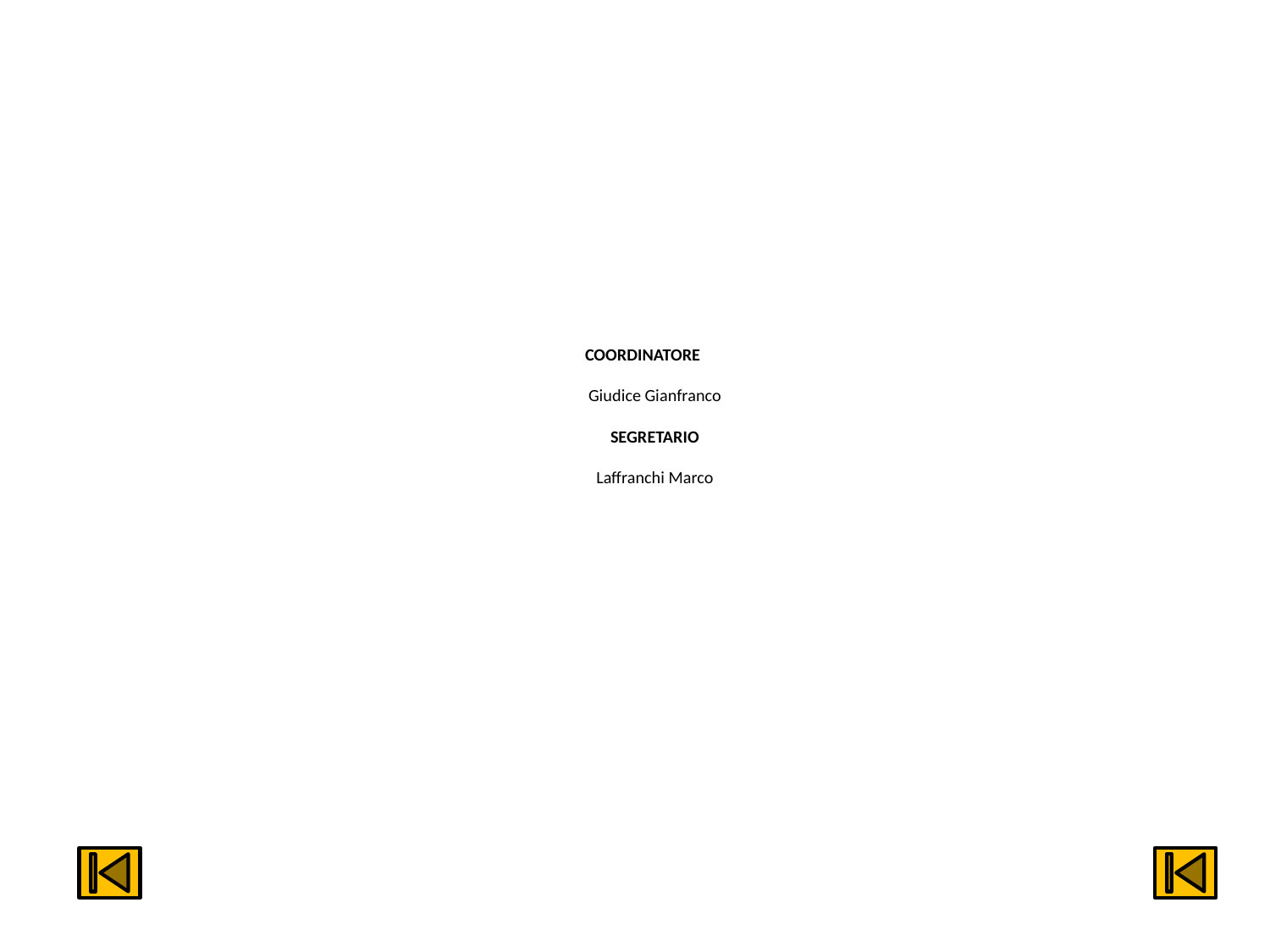

# COORDINATORE Giudice Gianfranco SEGRETARIO Laffranchi Marco